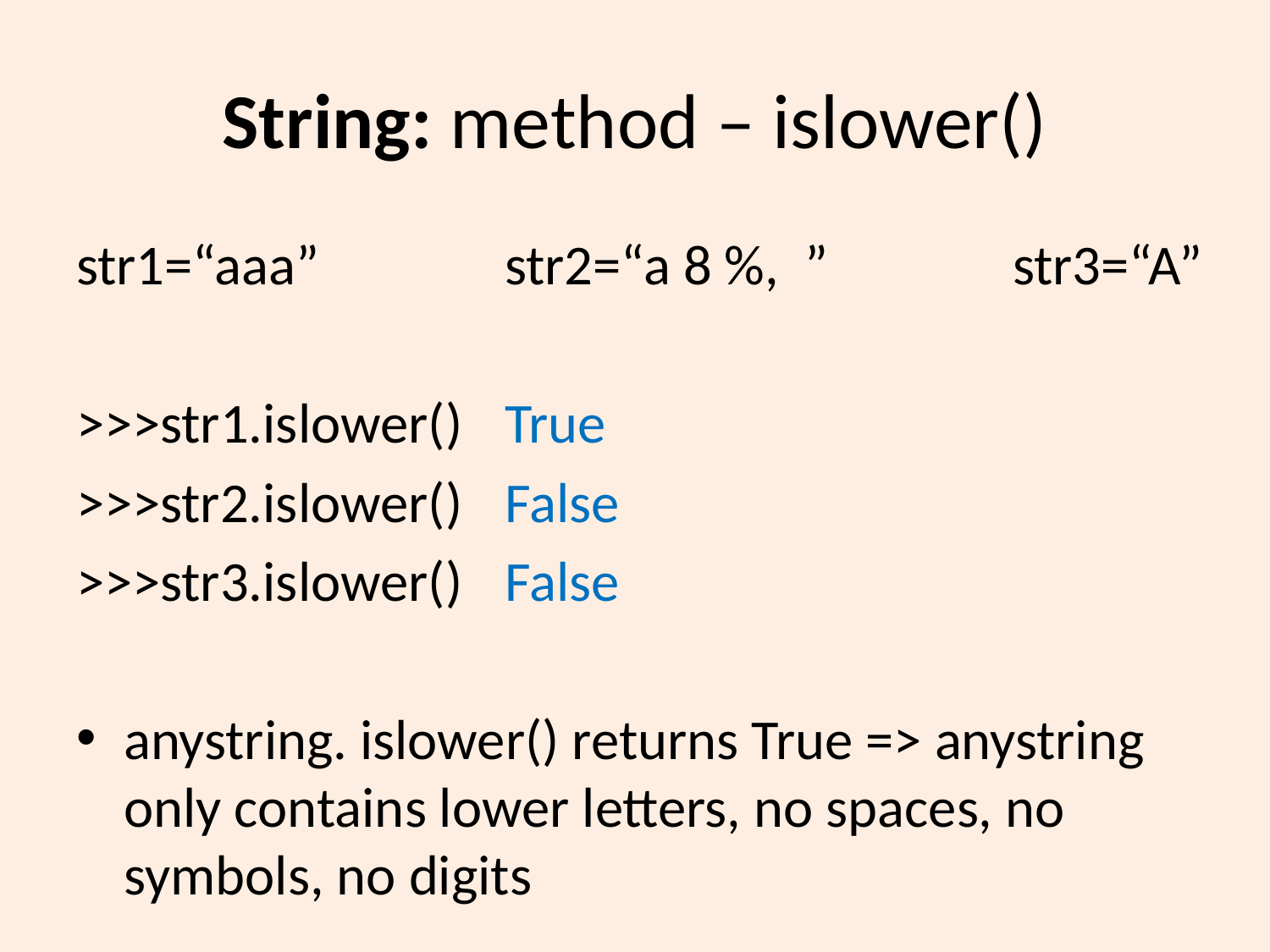

# String: method – islower()
str1=“aaa”		str2=“a 8 %,  ”		str3=“A”

>>>str1.islower()	True
>>>str2.islower() 	False
>>>str3.islower() 	False

anystring. islower() returns True => anystring only contains lower letters, no spaces, no symbols, no digits